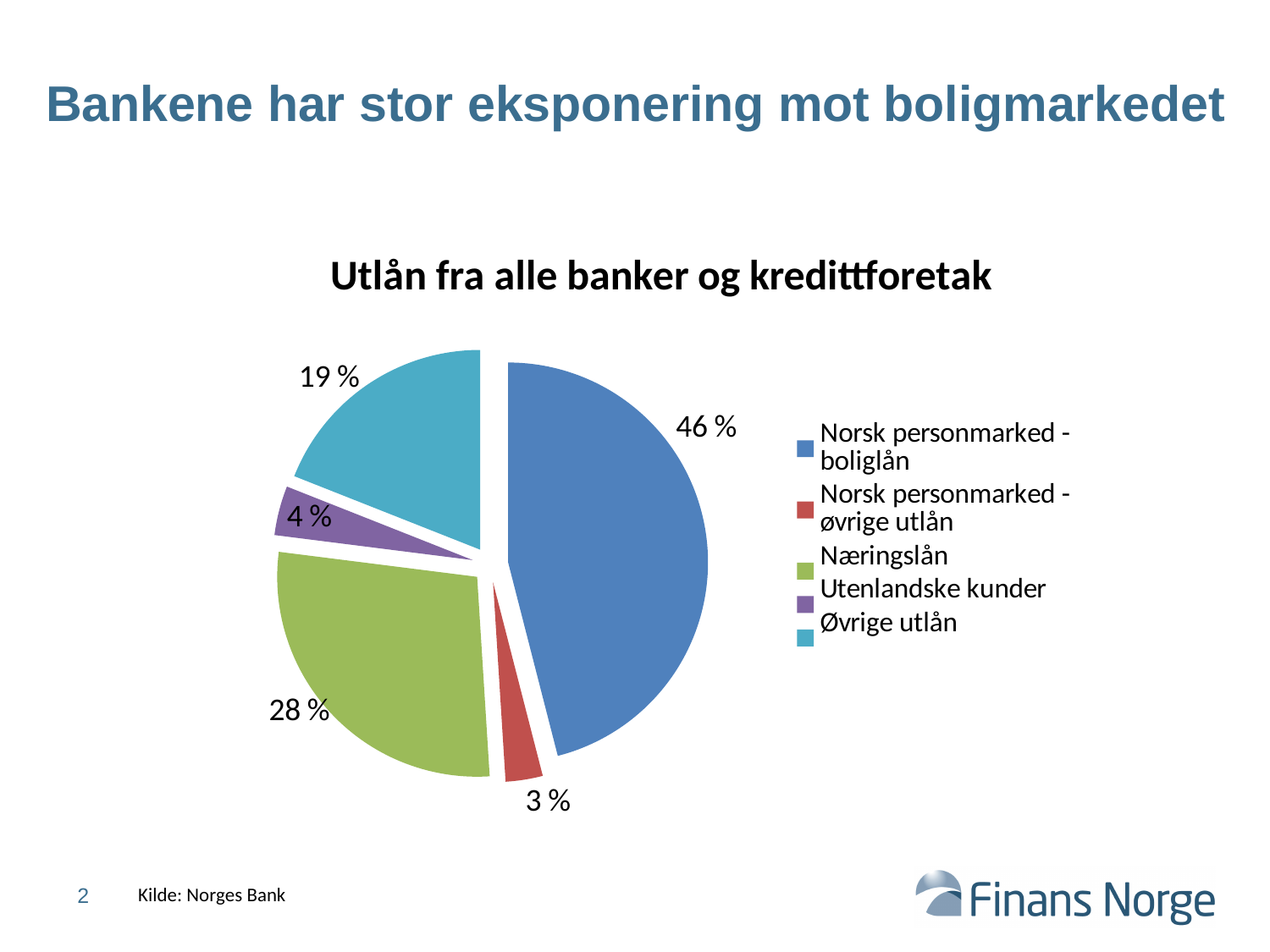

# Bankene har stor eksponering mot boligmarkedet

### Chart:

| Category | Utlån fra alle banker og kredittforetak |
|---|---|
| Norsk personmarked - boliglån | 0.46 |
| Norsk personmarked - øvrige utlån | 0.030000000000000002 |
| Næringslån | 0.2800000000000001 |
| Utenlandske kunder | 0.040000000000000015 |
| Øvrige utlån | 0.19 |
2
Kilde: Norges Bank